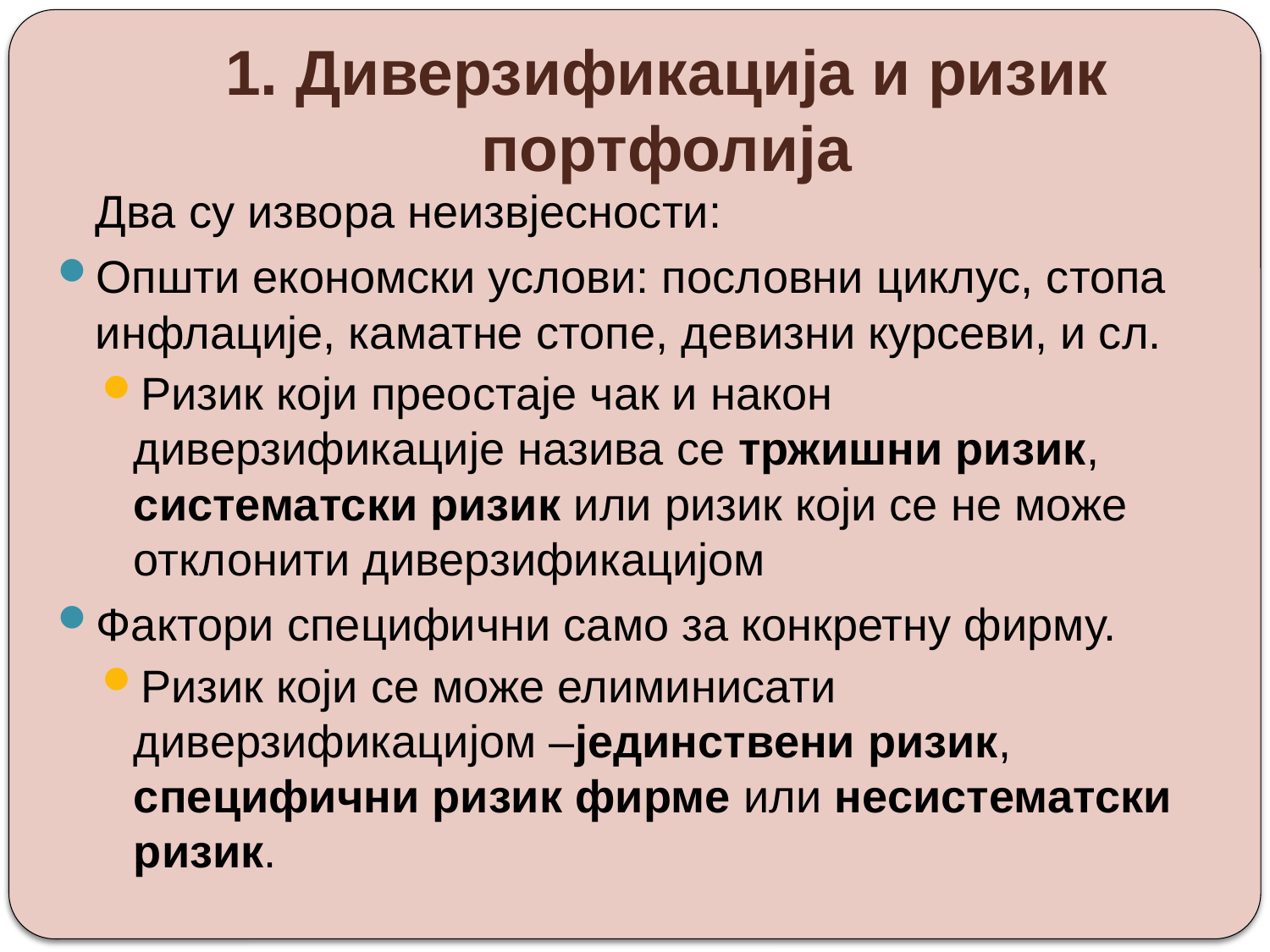

# 1. Диверзификација и ризик портфолија
	Два су извора неизвјесности:
Општи економски услови: пословни циклус, стопа инфлације, каматне стопе, девизни курсеви, и сл.
Ризик који преостаје чак и након диверзификације назива се тржишни ризик, систематски ризик или ризик који се не може отклонити диверзификацијом
Фактори специфични само за конкретну фирму.
Ризик који се може елиминисати диверзификацијом –јединствени ризик, специфични ризик фирме или несистематски ризик.